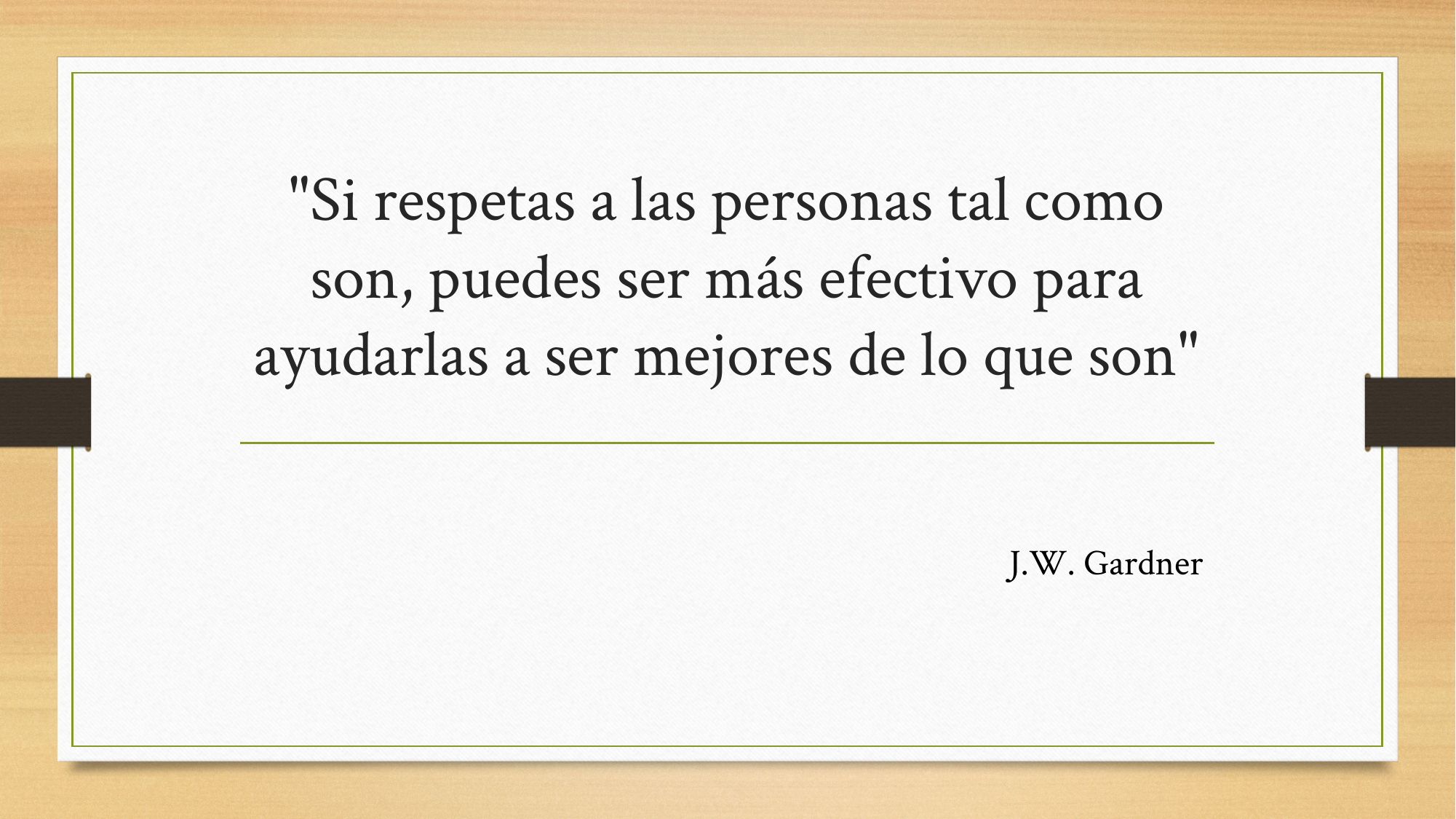

# "Si respetas a las personas tal como son, puedes ser más efectivo para ayudarlas a ser mejores de lo que son"
J.W. Gardner